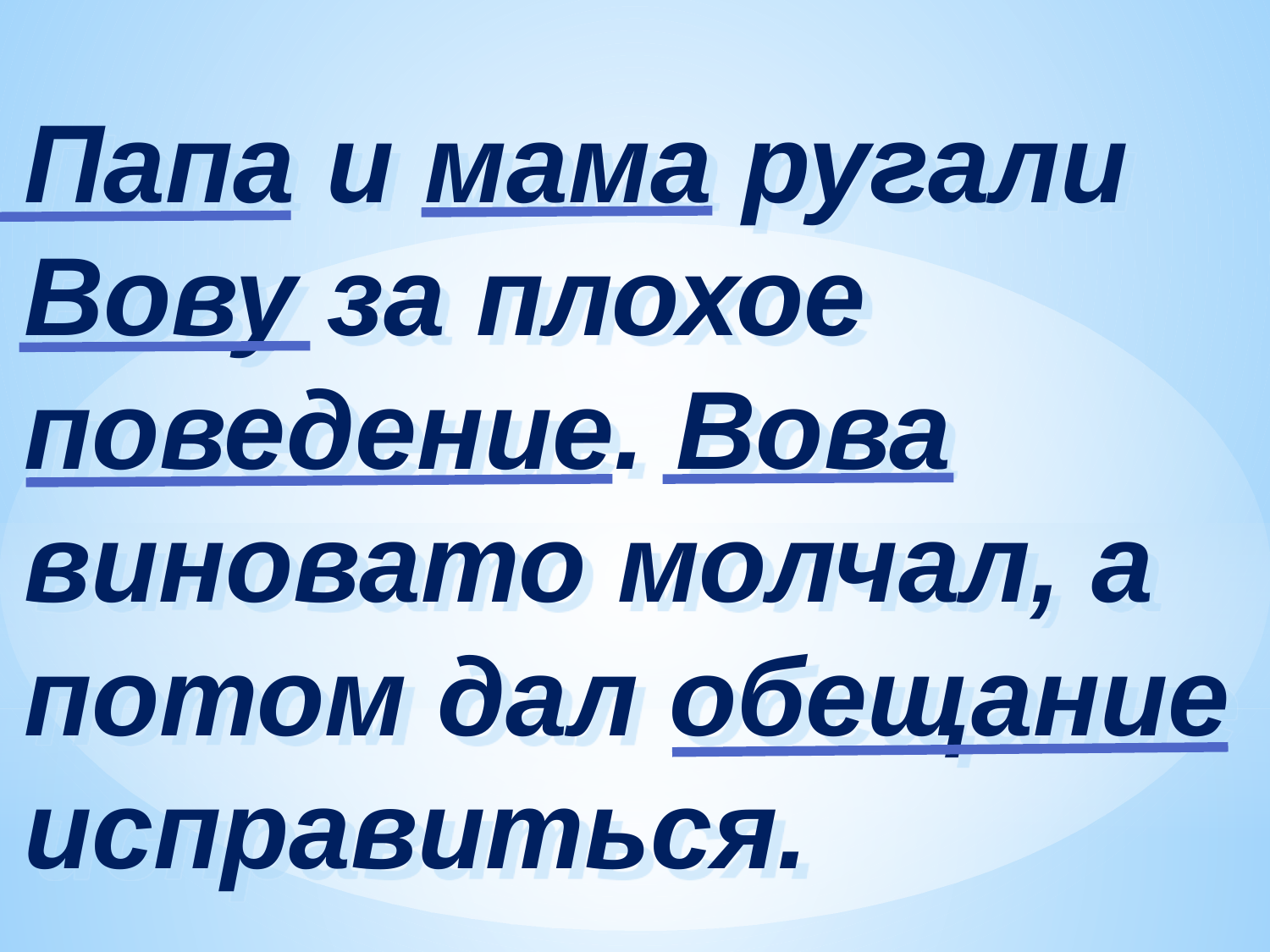

Папа и мама ругали Вову за плохое   поведение. Вова виновато молчал, а потом дал обещание исправиться.